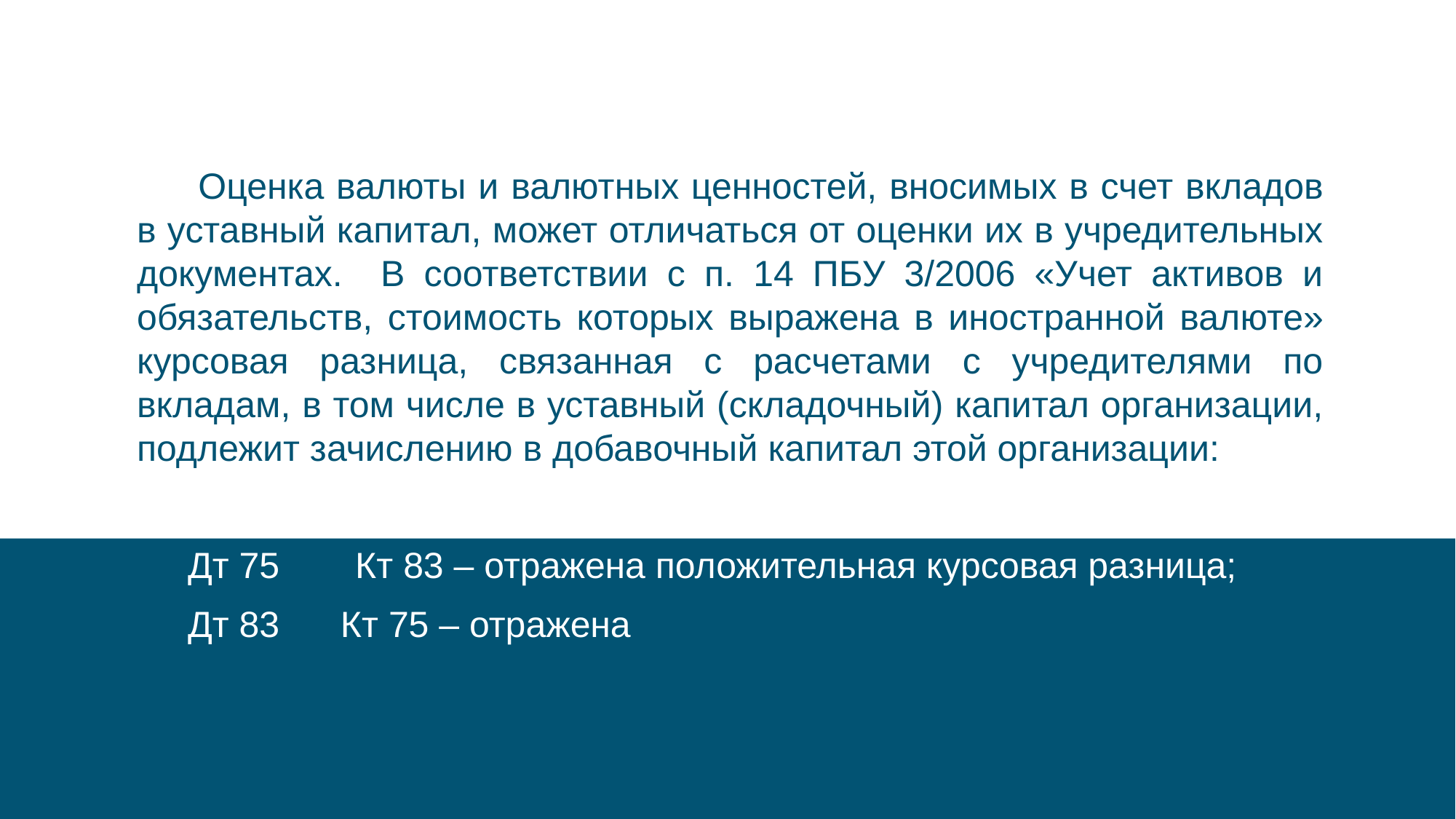

Оценка валюты и валютных ценностей, вносимых в счет вкладов в уставный капитал, может отличаться от оценки их в учредительных документах.  В соответствии с п. 14 ПБУ 3/2006 «Учет активов и обязательств, стоимость которых выражена в иностранной валюте» курсовая разница, связанная с расчетами с учредителями по вкладам, в том числе в уставный (складочный) капитал организации, подлежит зачислению в добавочный капитал этой организации:

     Дт 75	Кт 83 – отражена положительная курсовая разница;
     Дт 83      Кт 75 – отражена отрицательная курсовая разница.